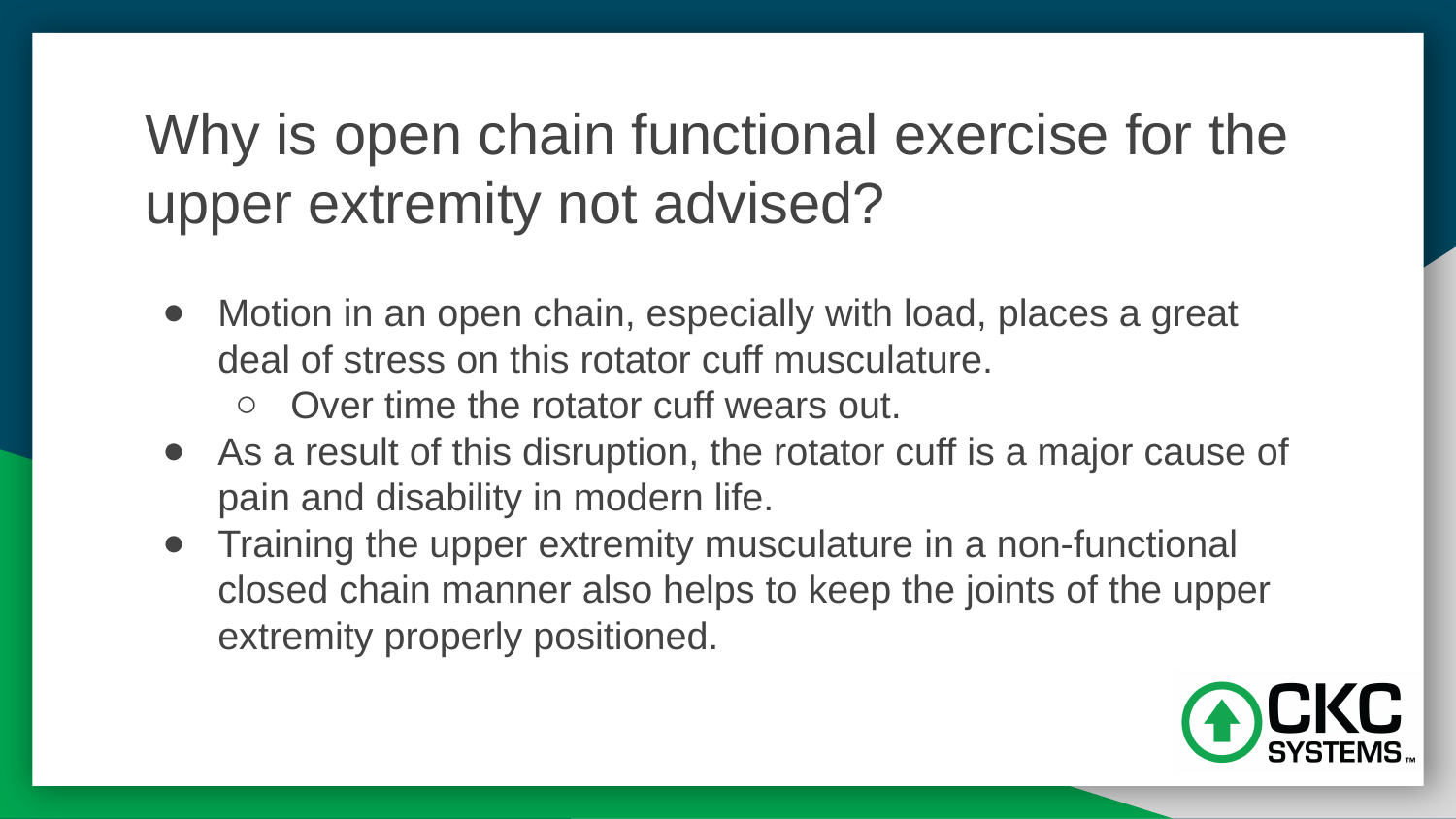

# Why is open chain functional exercise for the upper extremity not advised?
Motion in an open chain, especially with load, places a great deal of stress on this rotator cuff musculature.
Over time the rotator cuff wears out.
As a result of this disruption, the rotator cuff is a major cause of pain and disability in modern life.
Training the upper extremity musculature in a non-functional closed chain manner also helps to keep the joints of the upper extremity properly positioned.